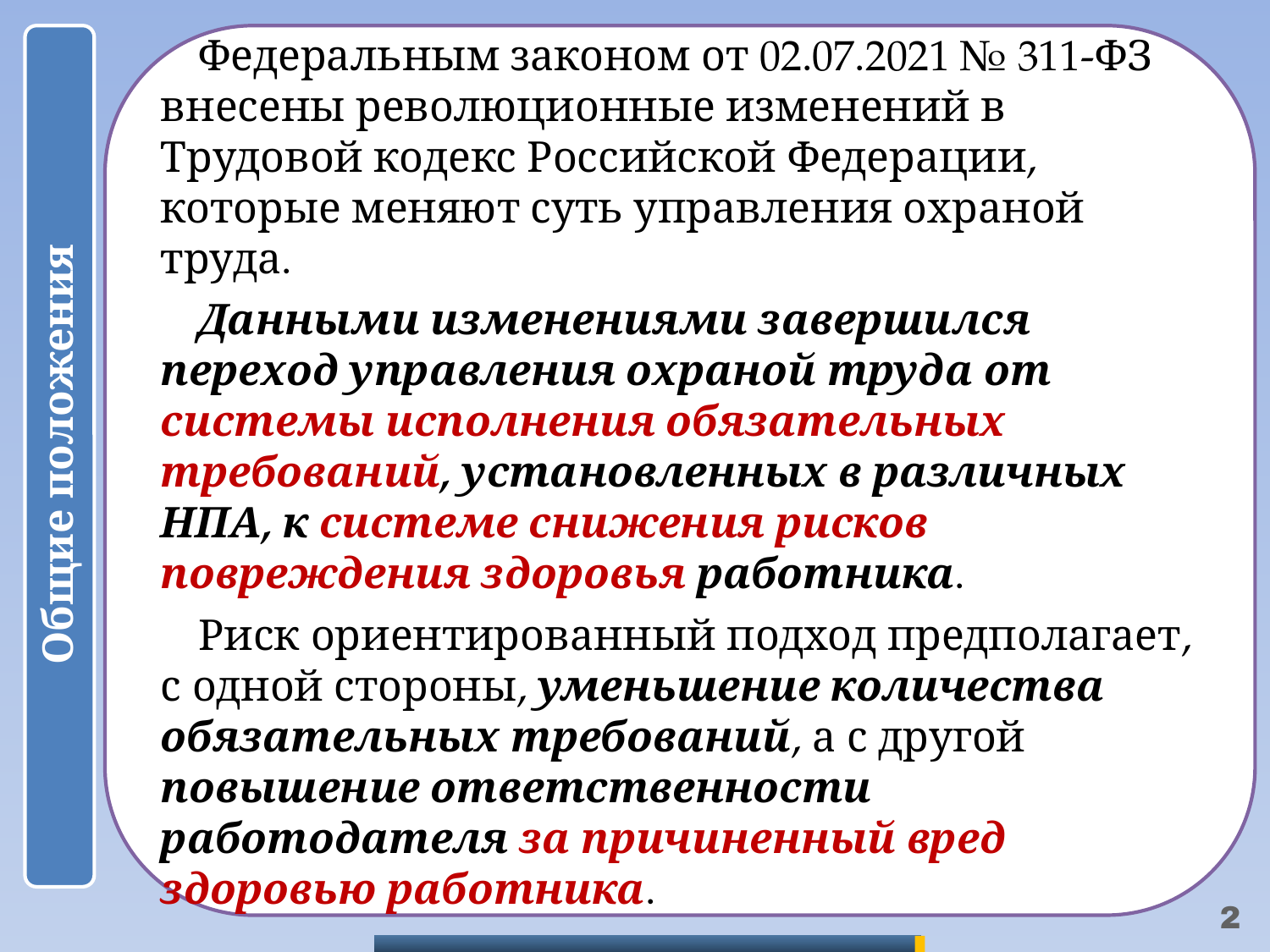

Общие положения
Федеральным законом от 02.07.2021 № 311-ФЗ внесены революционные изменений в Трудовой кодекс Российской Федерации, которые меняют суть управления охраной труда.
Данными изменениями завершился переход управления охраной труда от системы исполнения обязательных требований, установленных в различных НПА, к системе снижения рисков повреждения здоровья работника.
Риск ориентированный подход предполагает, с одной стороны, уменьшение количества обязательных требований, а с другой повышение ответственности работодателя за причиненный вред здоровью работника.

2